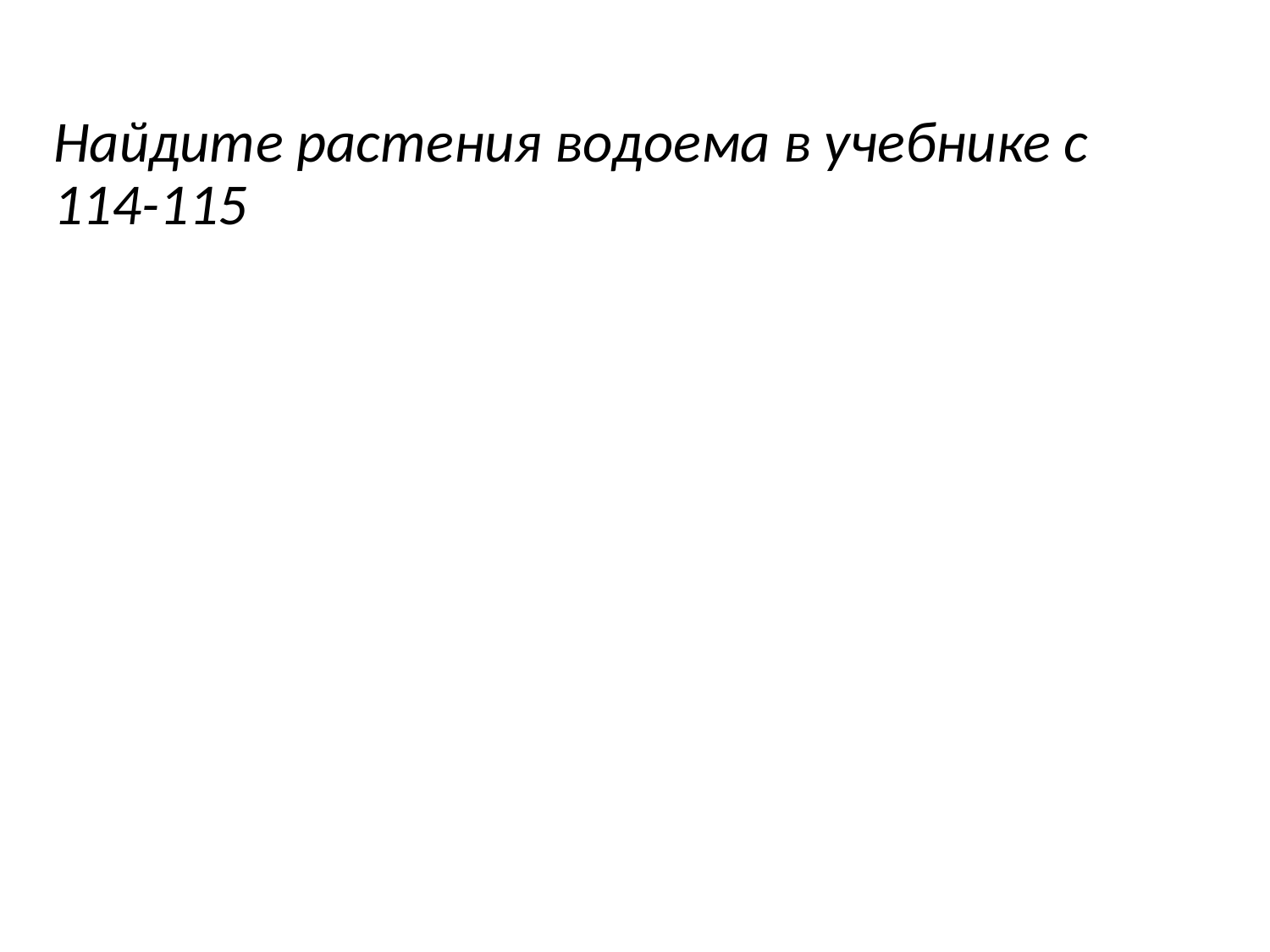

# Найдите растения водоема в учебнике с 114-115